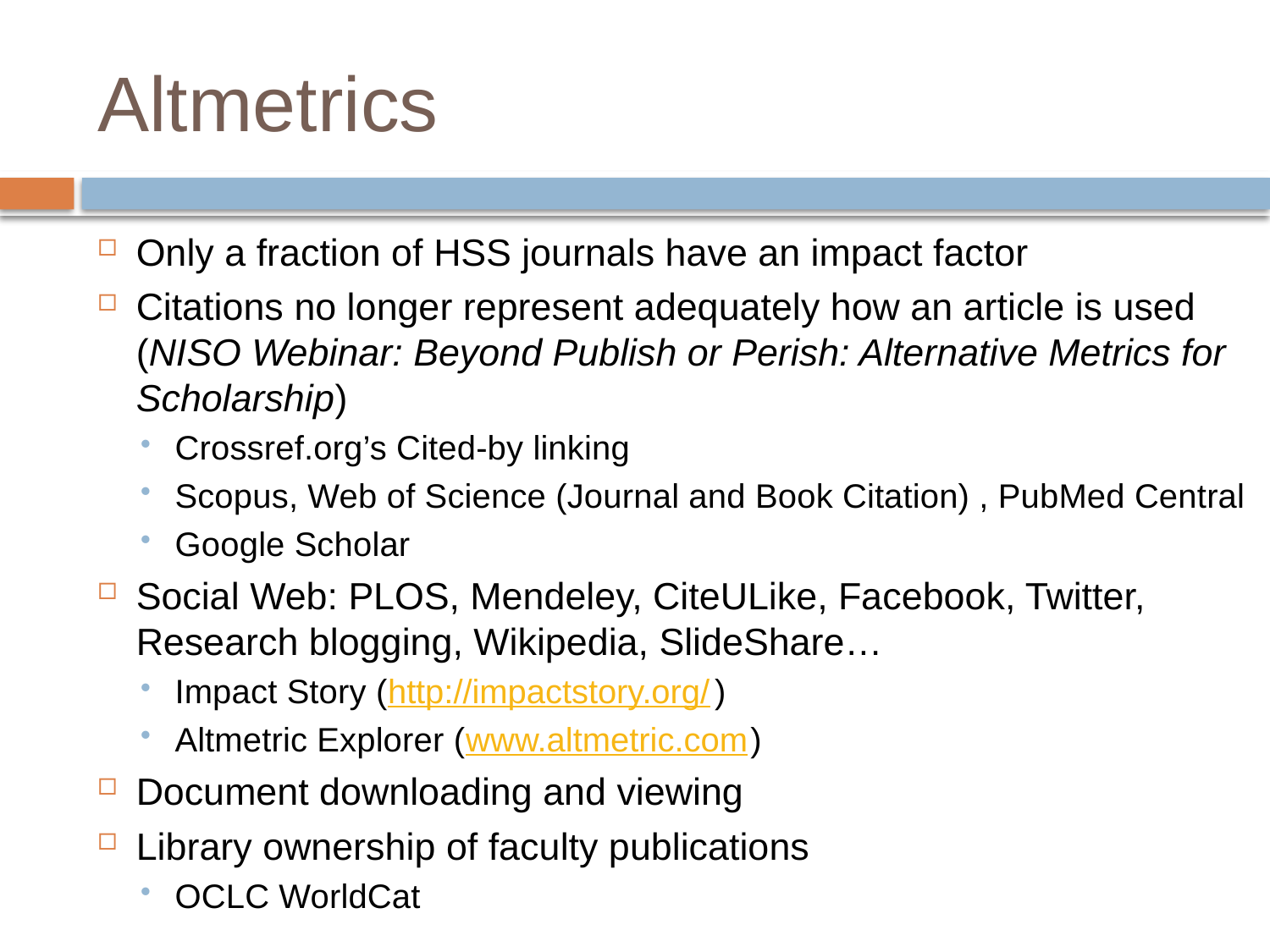

# Altmetrics
Only a fraction of HSS journals have an impact factor
Citations no longer represent adequately how an article is used (NISO Webinar: Beyond Publish or Perish: Alternative Metrics for Scholarship)
Crossref.org’s Cited-by linking
Scopus, Web of Science (Journal and Book Citation) , PubMed Central
Google Scholar
Social Web: PLOS, Mendeley, CiteULike, Facebook, Twitter, Research blogging, Wikipedia, SlideShare…
Impact Story (http://impactstory.org/)
Altmetric Explorer (www.altmetric.com)
Document downloading and viewing
Library ownership of faculty publications
OCLC WorldCat